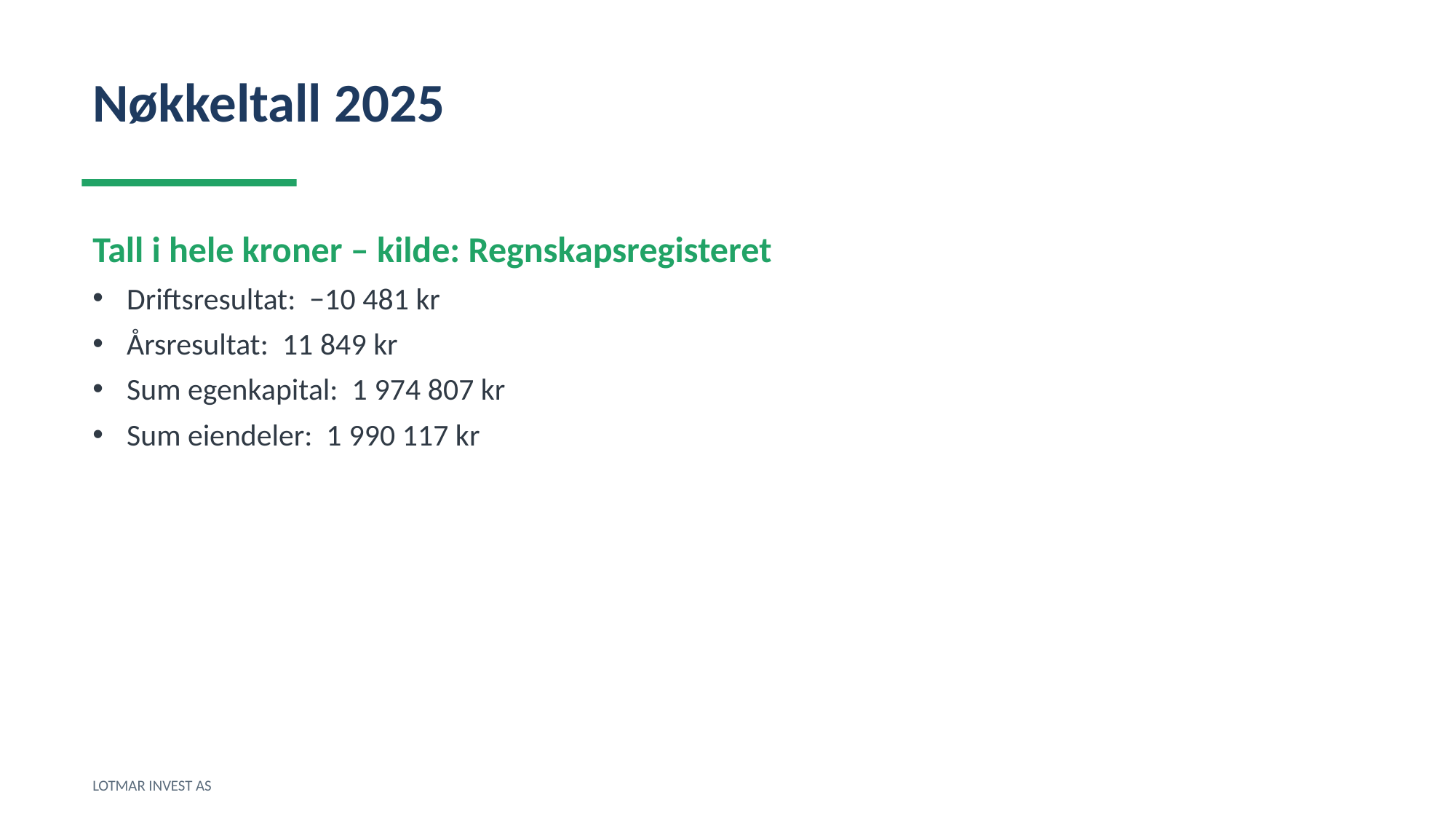

Nøkkeltall 2025

Tall i hele kroner – kilde: Regnskapsregisteret
Driftsresultat:  −10 481 kr
Årsresultat:  11 849 kr
Sum egenkapital:  1 974 807 kr
Sum eiendeler:  1 990 117 kr
LOTMAR INVEST AS